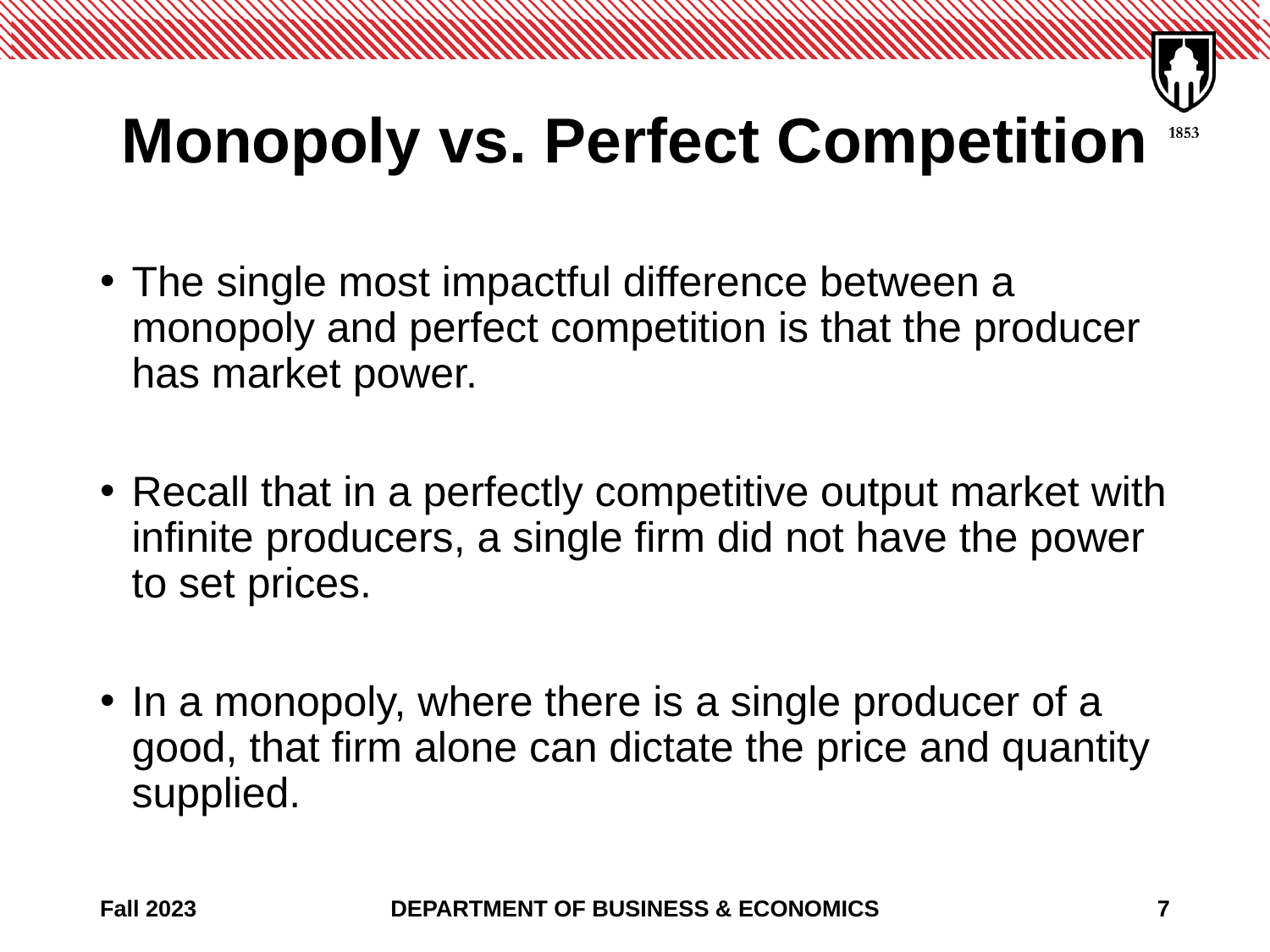

# Monopoly vs. Perfect Competition
The single most impactful difference between a monopoly and perfect competition is that the producer has market power.

Recall that in a perfectly competitive output market with infinite producers, a single firm did not have the power to set prices.

In a monopoly, where there is a single producer of a good, that firm alone can dictate the price and quantity supplied.
Fall 2023
DEPARTMENT OF BUSINESS & ECONOMICS
7